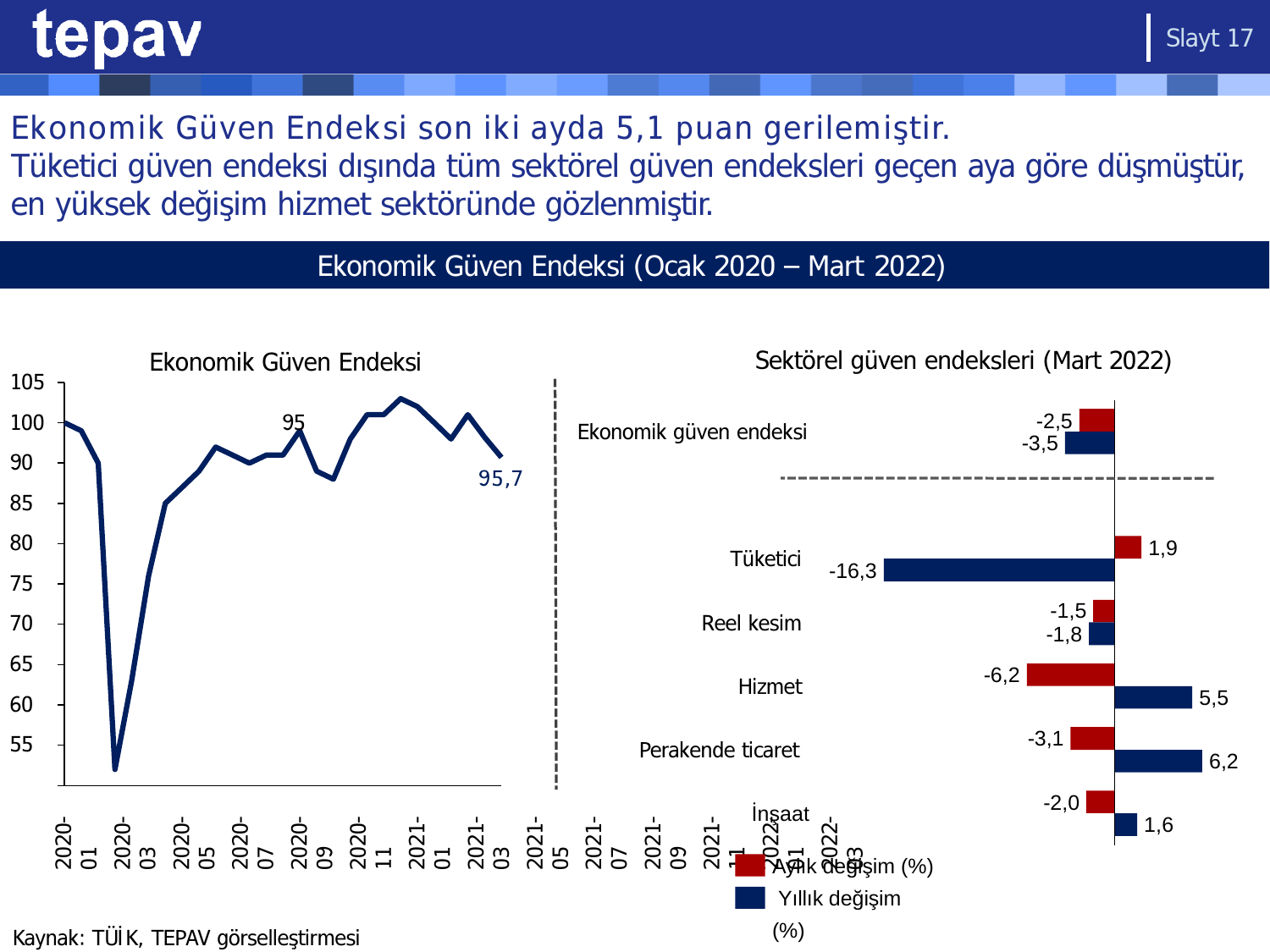

Slayt 17
# Ekonomik Güven Endeksi son iki ayda 5,1 puan gerilemiştir.
Tüketici güven endeksi dışında tüm sektörel güven endeksleri geçen aya göre düşmüştür,  en yüksek değişim hizmet sektöründe gözlenmiştir.

Ekonomik Güven Endeksi (Ocak 2020 – Mart 2022)
Sektörel güven endeksleri (Mart 2022)
Ekonomik Güven Endeksi
105
100 		 95
90
85
80
75
70
65
60
55

-2,5
Ekonomik güven endeksi
-3,5
95,7

1,9
Tüketici
-16,3
-1,5
-1,8
Reel kesim
-6,2
Hizmet
5,5
-3,1
Perakende ticaret
6,2
-2,0
2020-01
2020-03
2020-05
2020-07
2020-09
2020-11
2021-01
2021-03
2021-05
2021-07
2021-09
2021-11
2022-01
2022-03
İnşaat
1,6
Aylık değişim (%)  Yıllık değişim (%)

Kaynak: TÜİK, TEPAV görselleştirmesi